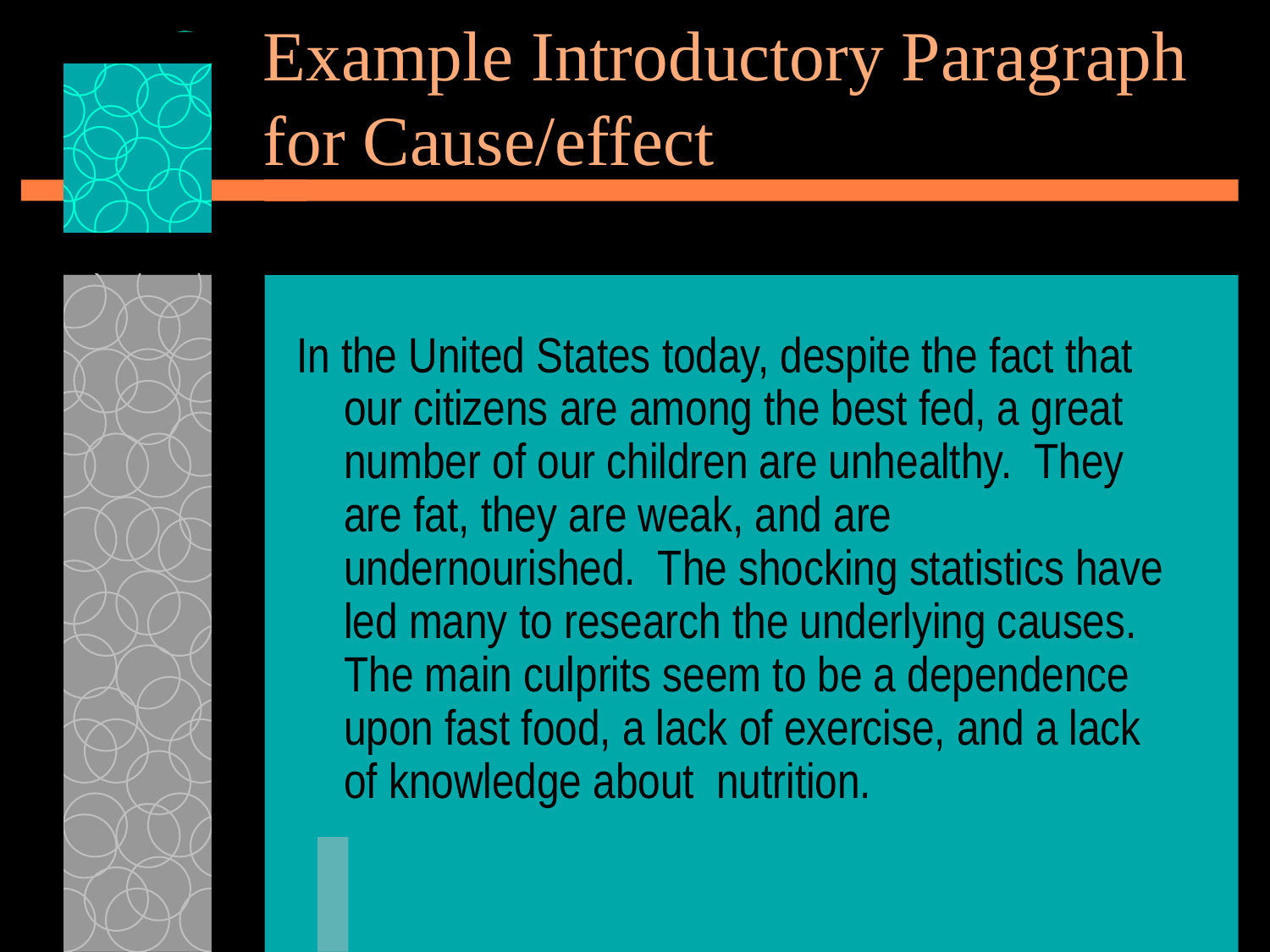

# Example Introductory Paragraph for Cause/effect

In the United States today, despite the fact that our citizens are among the best fed, a great number of our children are unhealthy.  They are fat, they are weak, and are undernourished.  The shocking statistics have led many to research the underlying causes.  The main culprits seem to be a dependence upon fast food, a lack of exercise, and a lack of knowledge about  nutrition.